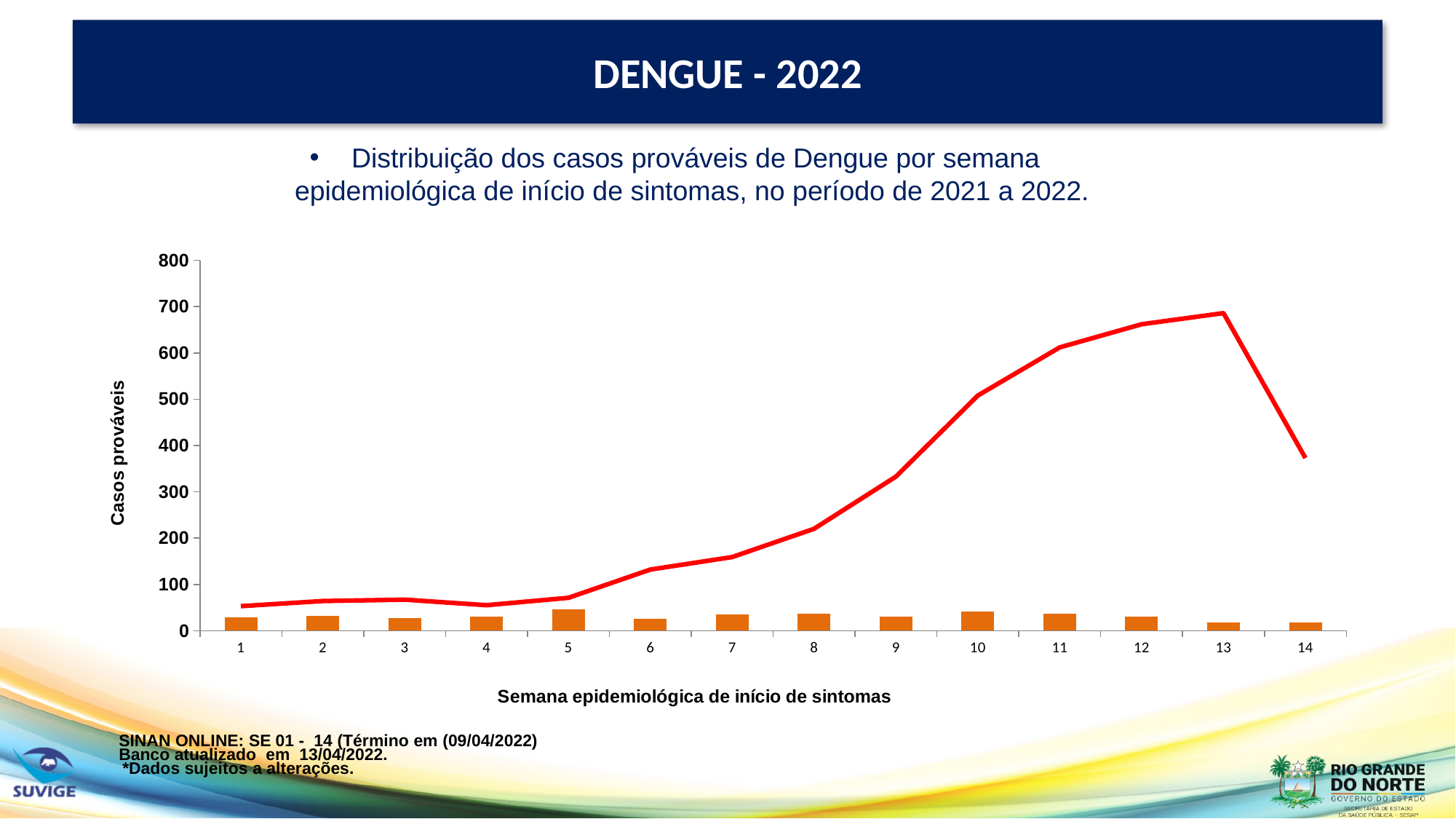

DENGUE - 2022
 Distribuição dos casos prováveis de Dengue por semana epidemiológica de início de sintomas, no período de 2021 a 2022.

### Chart

| Category | 2021 | 2022 |
|---|---|---|
| 1 | 29.0 | 53.0 |
| 2 | 32.0 | 64.0 |
| 3 | 27.0 | 67.0 |
| 4 | 31.0 | 55.0 |
| 5 | 46.0 | 71.0 |
| 6 | 26.0 | 132.0 |
| 7 | 35.0 | 159.0 |
| 8 | 36.0 | 220.0 |
| 9 | 31.0 | 333.0 |
| 10 | 42.0 | 508.0 |
| 11 | 36.0 | 612.0 |
| 12 | 30.0 | 662.0 |
| 13 | 17.0 | 686.0 |
| 14 | 17.0 | 373.0 |
SINAN ONLINE: SE 01 -  14 (Término em (09/04/2022)
Banco atualizado  em  13/04/2022.
*Dados sujeitos a alterações.